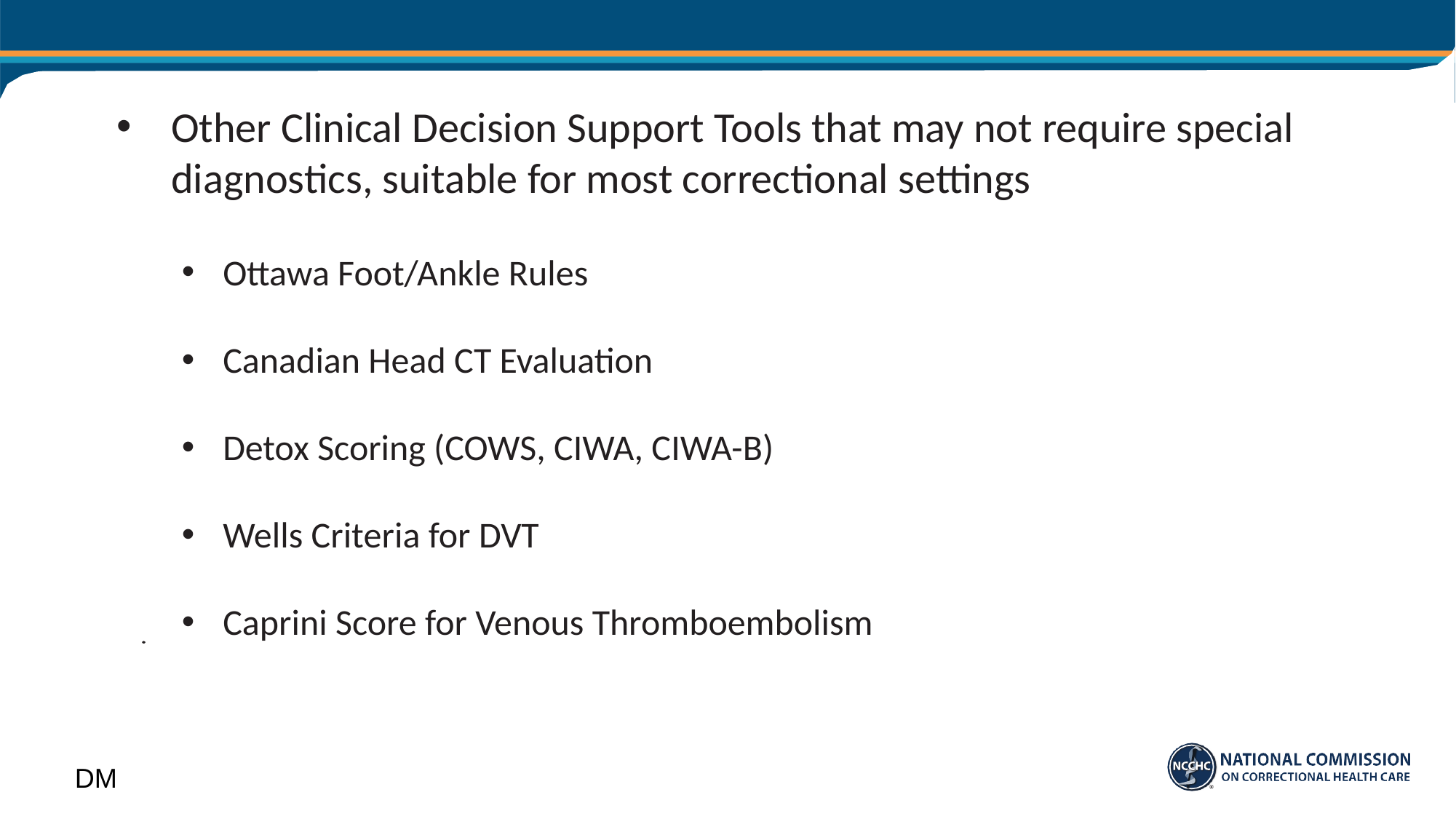

# Other Clinical Decision Support Tools that may not require special diagnostics, suitable for most correctional settings
Ottawa Foot/Ankle Rules

Canadian Head CT Evaluation

Detox Scoring (COWS, CIWA, CIWA-B)

Wells Criteria for DVT

Caprini Score for Venous Thromboembolism

DM